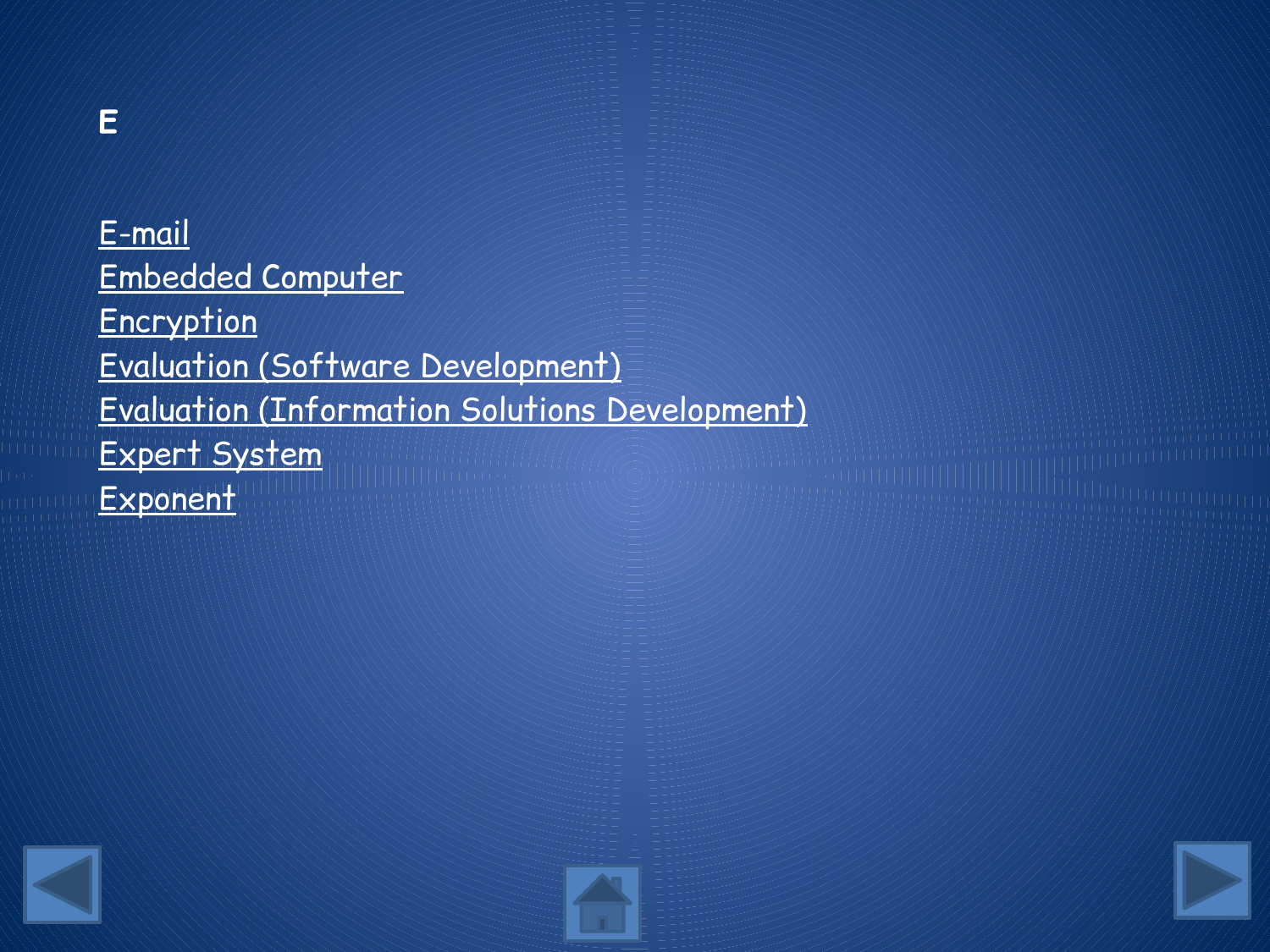

E

E-mail
Embedded Computer
Encryption
Evaluation (Software Development)
Evaluation (Information Solutions Development)
Expert System
Exponent